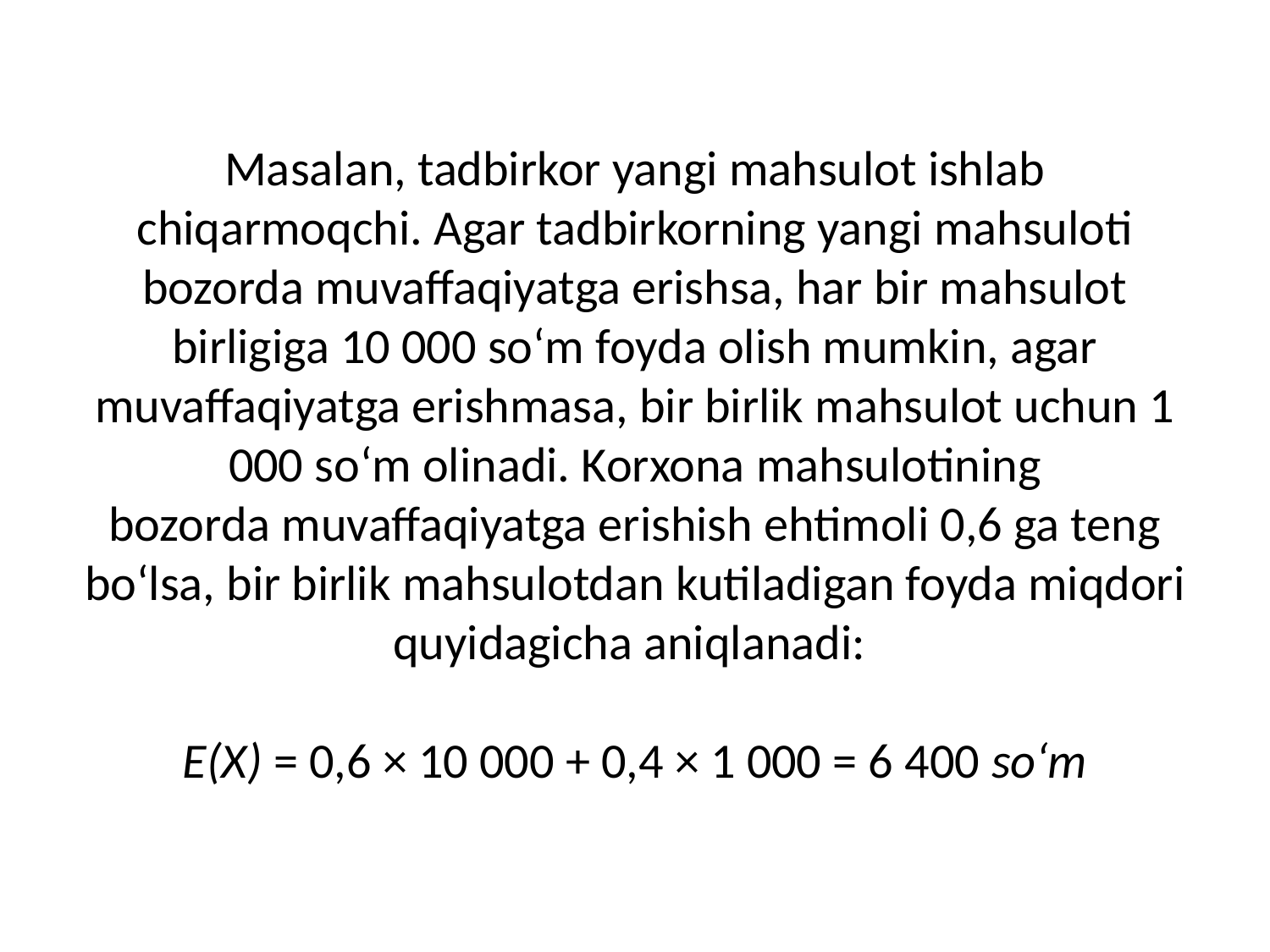

# Masalan, tadbirkor yangi mahsulot ishlab chiqarmoqchi. Agar tadbirkorning yangi mahsuloti bozorda muvaffaqiyatga erishsa, har bir mahsulot birligiga 10 000 so‘m foyda olish mumkin, agar muvaffaqiyatga erishmasa, bir birlik mahsulot uchun 1 000 so‘m olinadi. Korxona mahsulotining bozorda muvaffaqiyatga erishish ehtimoli 0,6 ga teng bo‘lsa, bir birlik mahsulotdan kutiladigan foyda miqdori quyidagicha aniqlanadi: E(X) = 0,6 × 10 000 + 0,4 × 1 000 = 6 400 so‘m